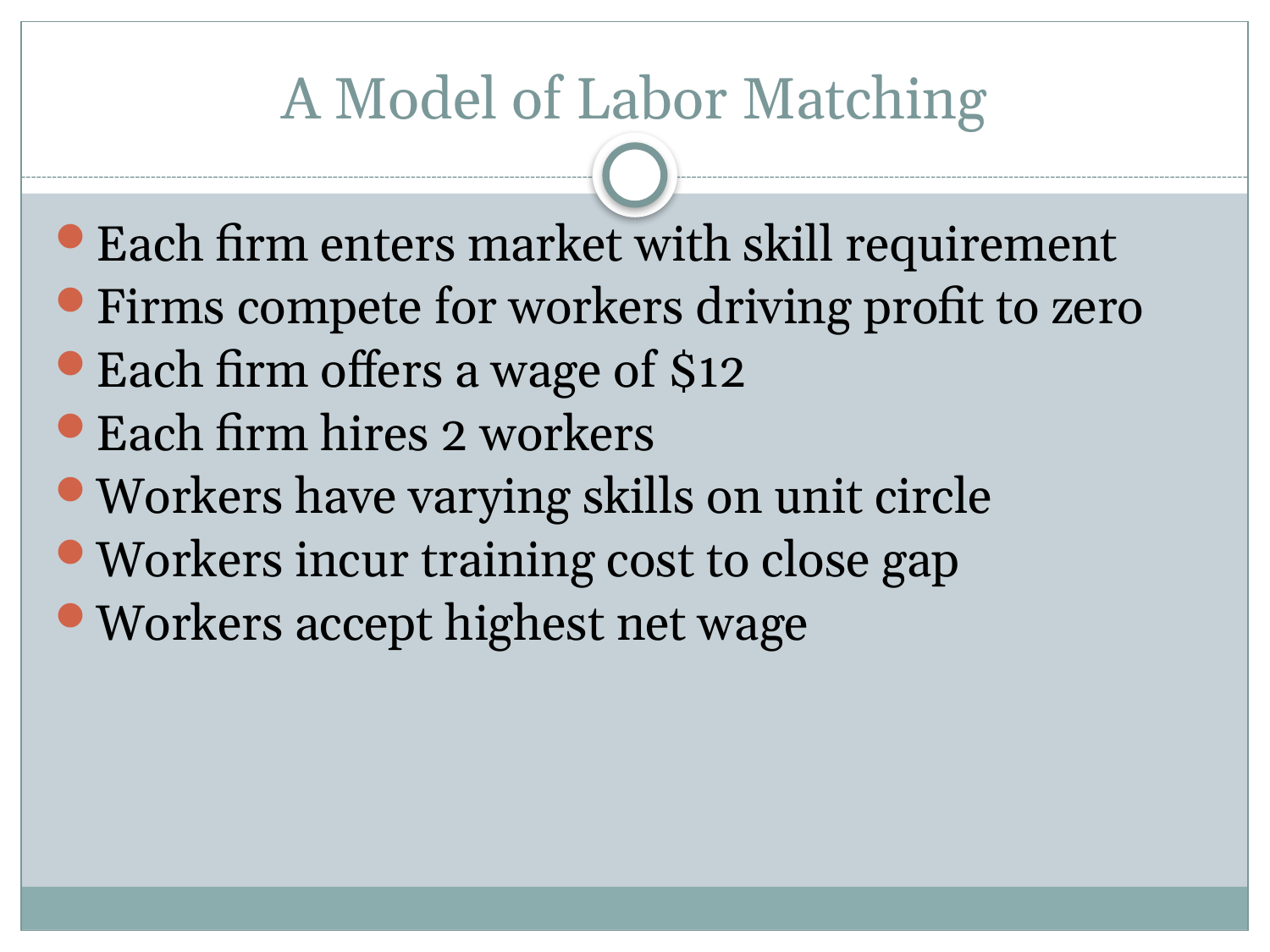

# A Model of Labor Matching
Each firm enters market with skill requirement
Firms compete for workers driving profit to zero
Each firm offers a wage of $12
Each firm hires 2 workers
Workers have varying skills on unit circle
Workers incur training cost to close gap
Workers accept highest net wage